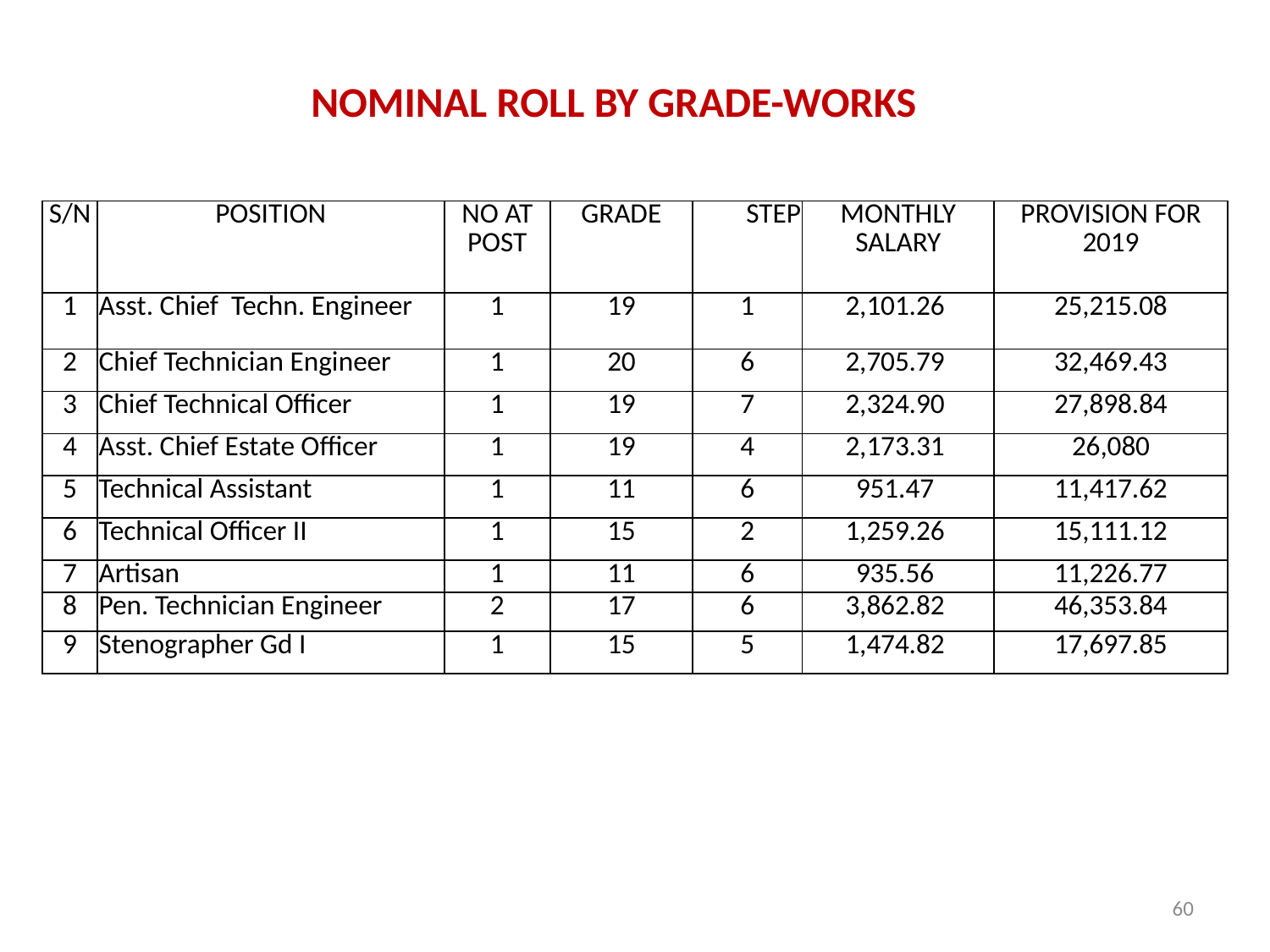

# NOMINAL ROLL BY GRADE-WORKS
| S/N | POSITION | NO AT POST | GRADE | STEP | MONTHLY SALARY | PROVISION FOR 2019 |
| --- | --- | --- | --- | --- | --- | --- |
| 1 | Asst. Chief Techn. Engineer | 1 | 19 | 1 | 2,101.26 | 25,215.08 |
| 2 | Chief Technician Engineer | 1 | 20 | 6 | 2,705.79 | 32,469.43 |
| 3 | Chief Technical Officer | 1 | 19 | 7 | 2,324.90 | 27,898.84 |
| 4 | Asst. Chief Estate Officer | 1 | 19 | 4 | 2,173.31 | 26,080 |
| 5 | Technical Assistant | 1 | 11 | 6 | 951.47 | 11,417.62 |
| 6 | Technical Officer II | 1 | 15 | 2 | 1,259.26 | 15,111.12 |
| 7 | Artisan | 1 | 11 | 6 | 935.56 | 11,226.77 |
| 8 | Pen. Technician Engineer | 2 | 17 | 6 | 3,862.82 | 46,353.84 |
| 9 | Stenographer Gd I | 1 | 15 | 5 | 1,474.82 | 17,697.85 |
60